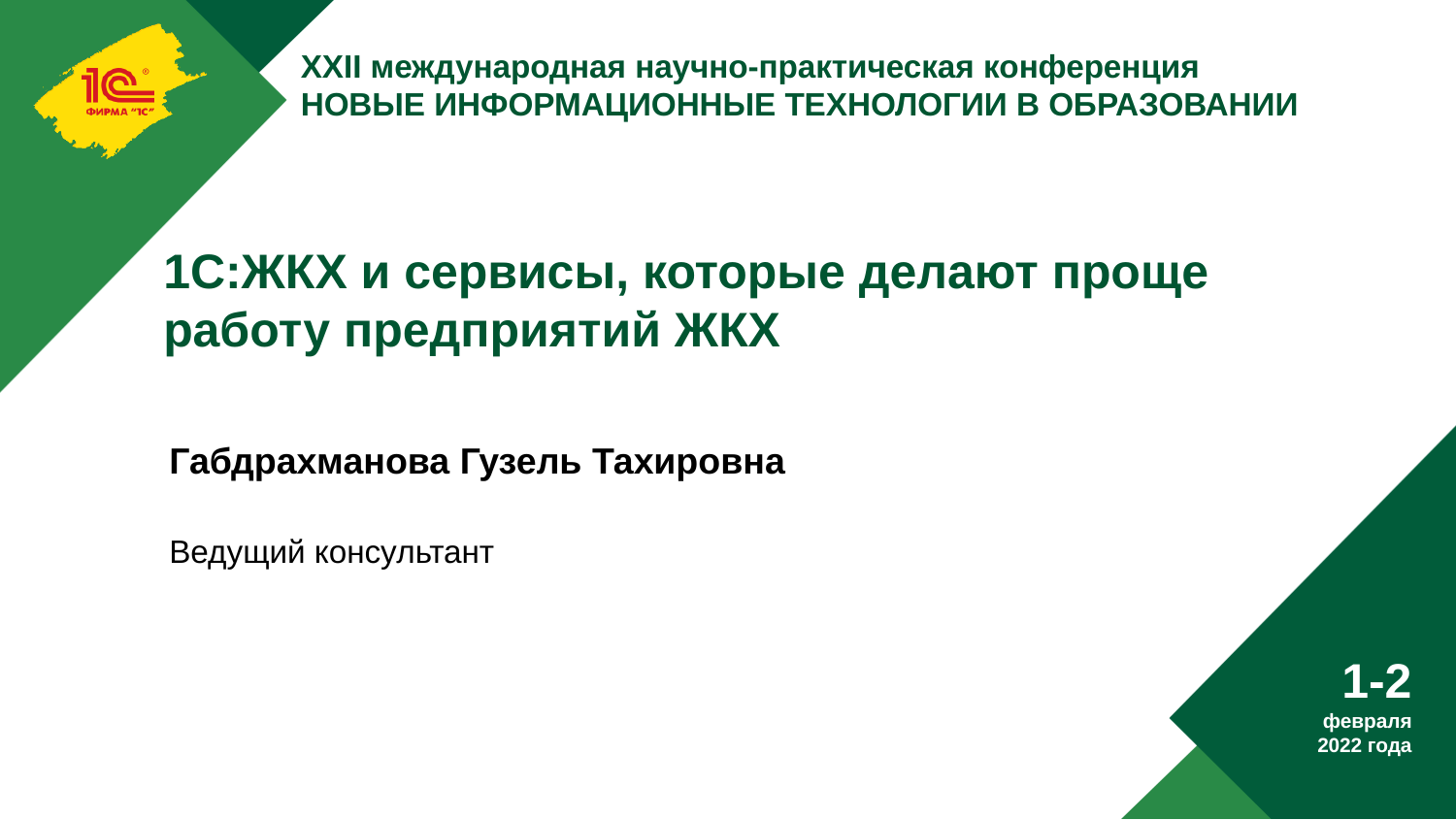

# 1С:ЖКХ и сервисы, которые делают проще работу предприятий ЖКХ
Габдрахманова Гузель Тахировна
Ведущий консультант